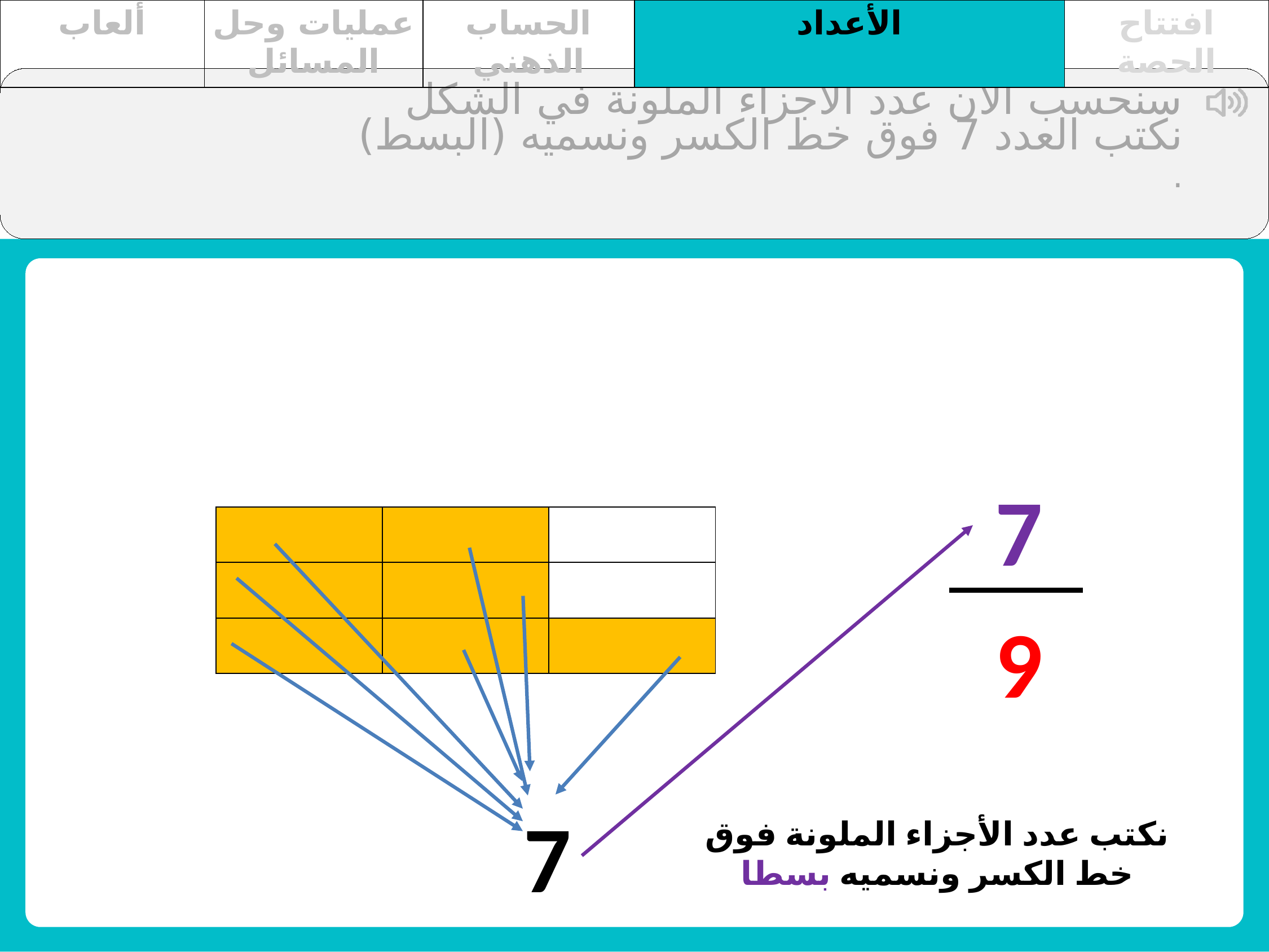

| ألعاب | عمليات وحل المسائل | الحساب الذهني | الأعداد | افتتاح الحصة |
| --- | --- | --- | --- | --- |

سنحسب الآن عدد الأجزاء الملونة في الشكل
نكتب العدد 7 فوق خط الكسر ونسميه (البسط)
.

7
|  |  |  |
| --- | --- | --- |
|  |  |  |
|  |  |  |
9
7
نكتب عدد الأجزاء الملونة فوق خط الكسر ونسميه بسطا